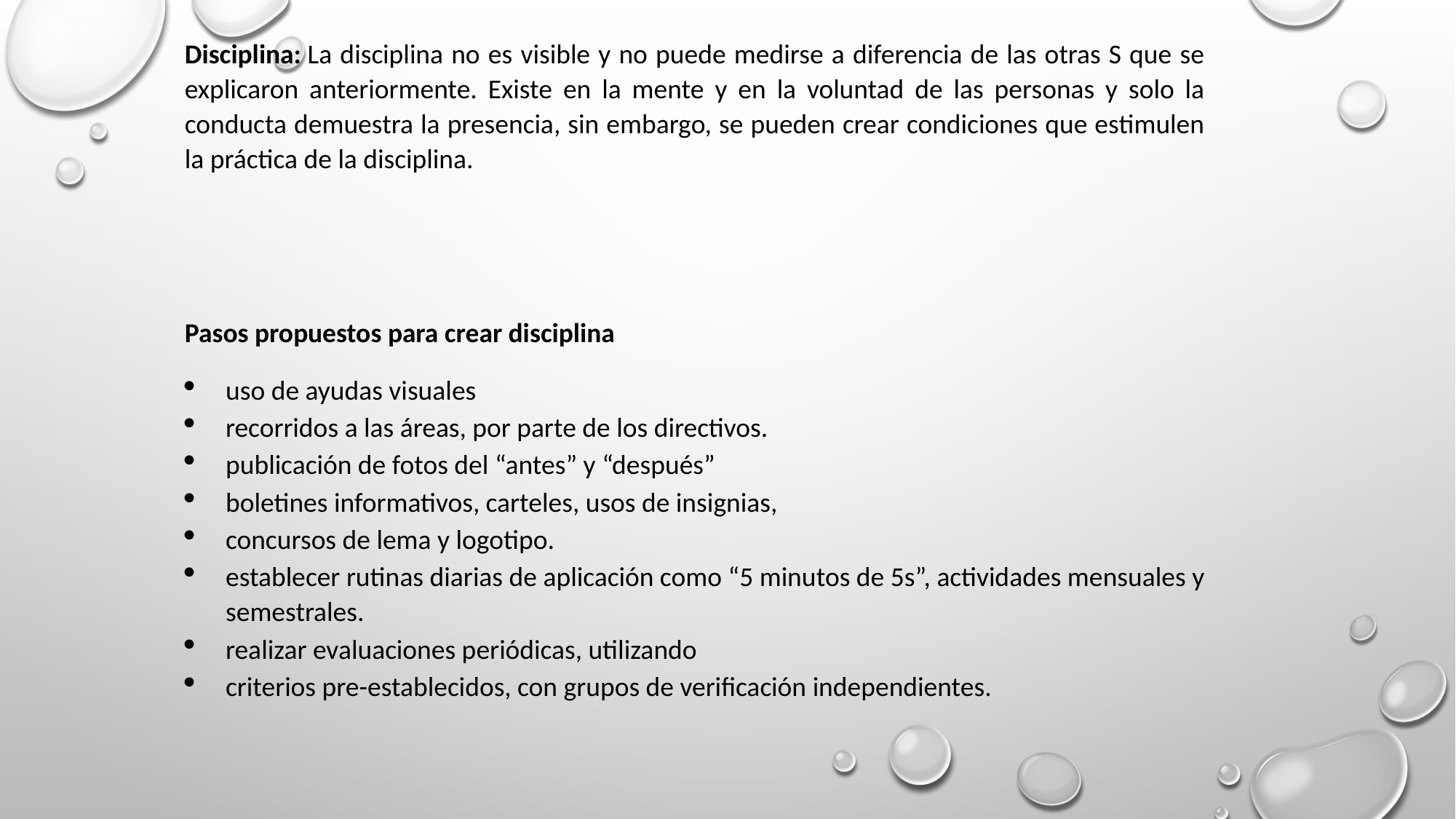

Disciplina: La disciplina no es visible y no puede medirse a diferencia de las otras S que se explicaron anteriormente. Existe en la mente y en la voluntad de las personas y solo la conducta demuestra la presencia, sin embargo, se pueden crear condiciones que estimulen la práctica de la disciplina.

Pasos propuestos para crear disciplina
uso de ayudas visuales
recorridos a las áreas, por parte de los directivos.
publicación de fotos del “antes” y “después”
boletines informativos, carteles, usos de insignias,
concursos de lema y logotipo.
establecer rutinas diarias de aplicación como “5 minutos de 5s”, actividades mensuales y semestrales.
realizar evaluaciones periódicas, utilizando
criterios pre-establecidos, con grupos de verificación independientes.